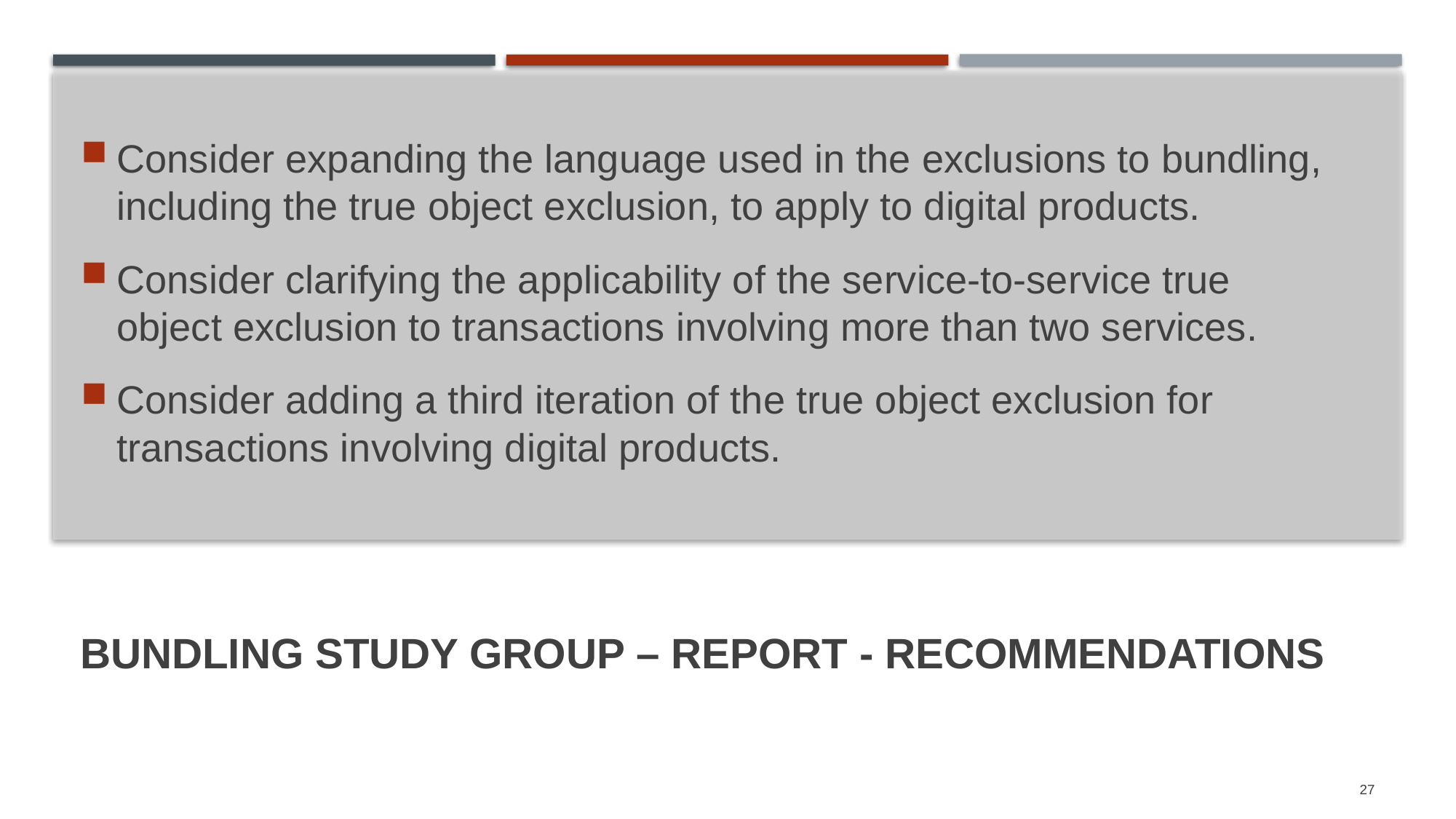

Consider expanding the language used in the exclusions to bundling, including the true object exclusion, to apply to digital products.
Consider clarifying the applicability of the service-to-service true object exclusion to transactions involving more than two services.
Consider adding a third iteration of the true object exclusion for transactions involving digital products.
# Bundling Study Group – Report - Recommendations
27